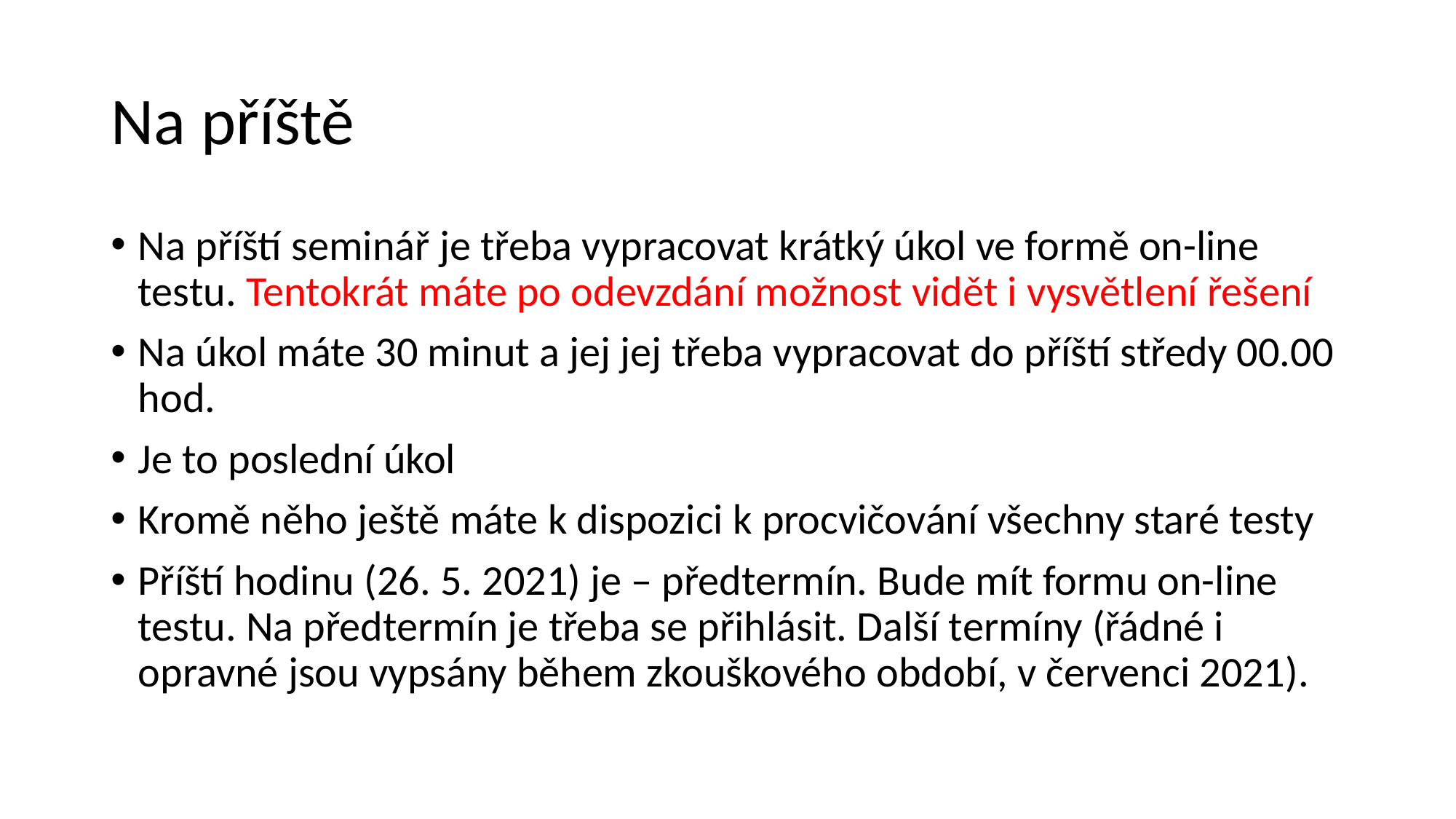

# Na příště
Na příští seminář je třeba vypracovat krátký úkol ve formě on-line testu. Tentokrát máte po odevzdání možnost vidět i vysvětlení řešení
Na úkol máte 30 minut a jej jej třeba vypracovat do příští středy 00.00 hod.
Je to poslední úkol
Kromě něho ještě máte k dispozici k procvičování všechny staré testy
Příští hodinu (26. 5. 2021) je – předtermín. Bude mít formu on-line testu. Na předtermín je třeba se přihlásit. Další termíny (řádné i opravné jsou vypsány během zkouškového období, v červenci 2021).